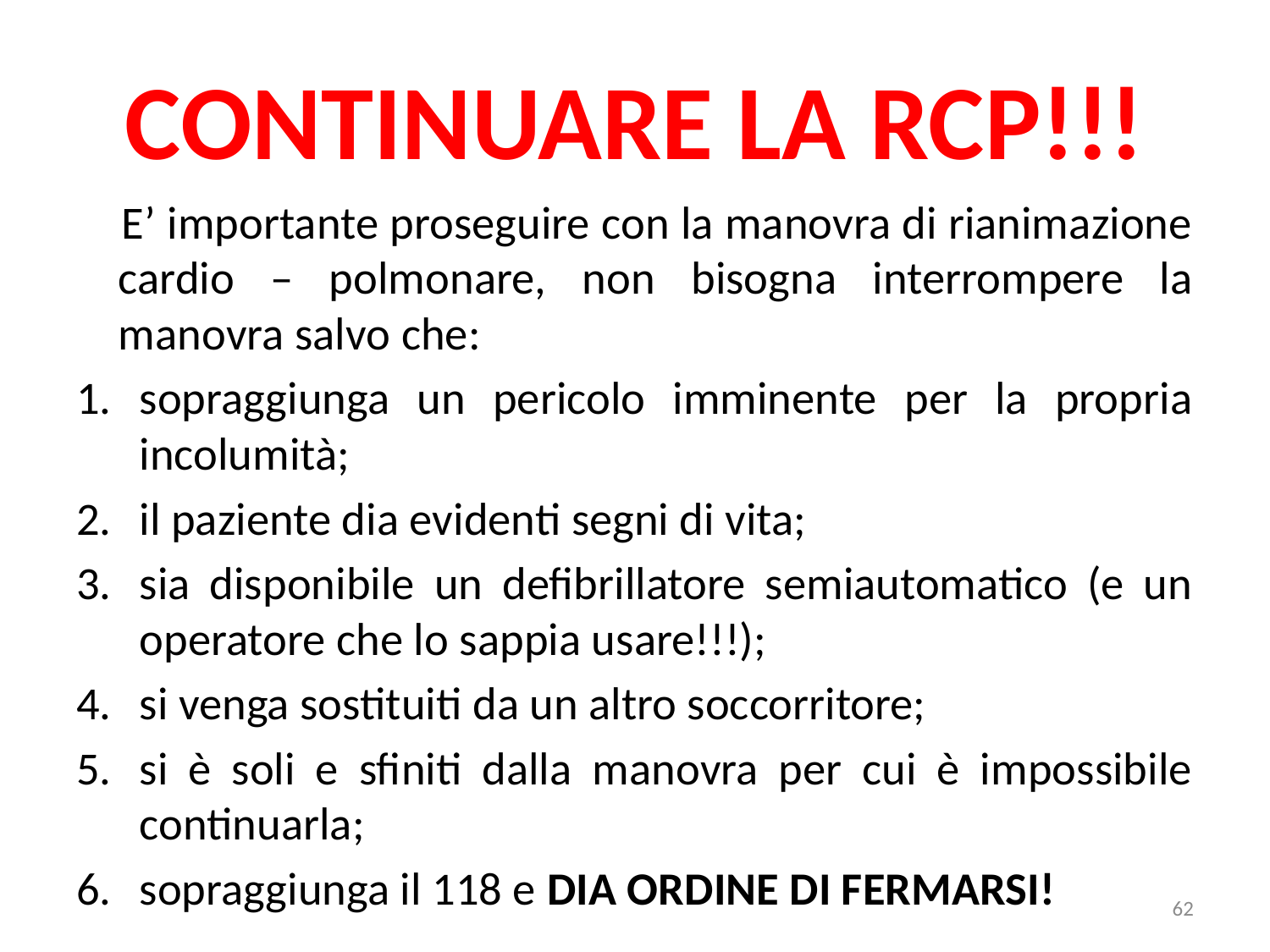

# CONTINUARE LA RCP!!!
    E’ importante proseguire con la manovra di rianimazione cardio – polmonare, non bisogna interrompere la manovra salvo che:
sopraggiunga un pericolo imminente per la propria incolumità;
il paziente dia evidenti segni di vita;
sia disponibile un defibrillatore semiautomatico (e un operatore che lo sappia usare!!!);
si venga sostituiti da un altro soccorritore;
si è soli e sfiniti dalla manovra per cui è impossibile continuarla;
sopraggiunga il 118 e DIA ORDINE DI FERMARSI!

62